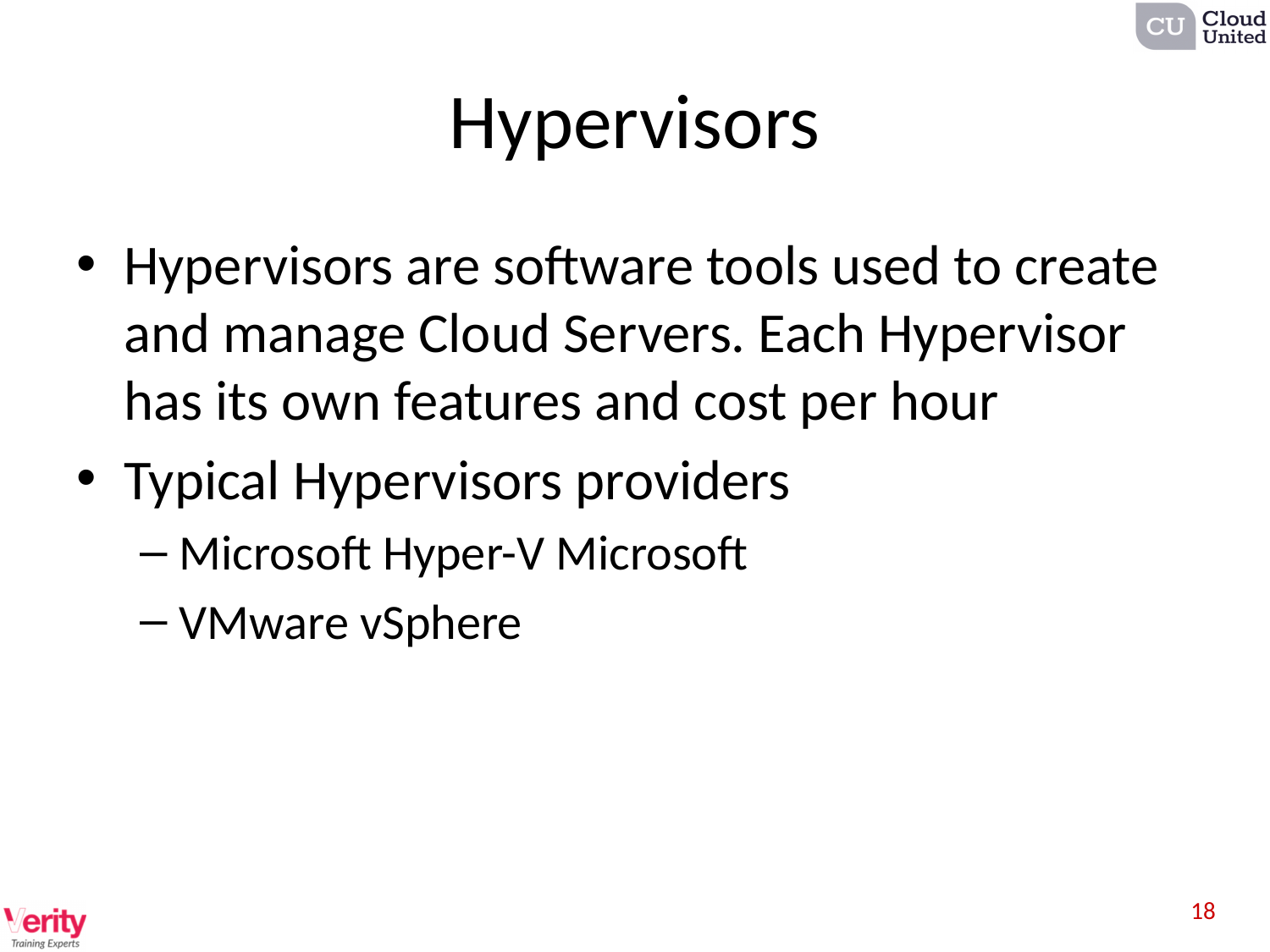

# Hypervisors
Hypervisors are software tools used to create and manage Cloud Servers. Each Hypervisor has its own features and cost per hour
Typical Hypervisors providers
Microsoft Hyper-V Microsoft
VMware vSphere